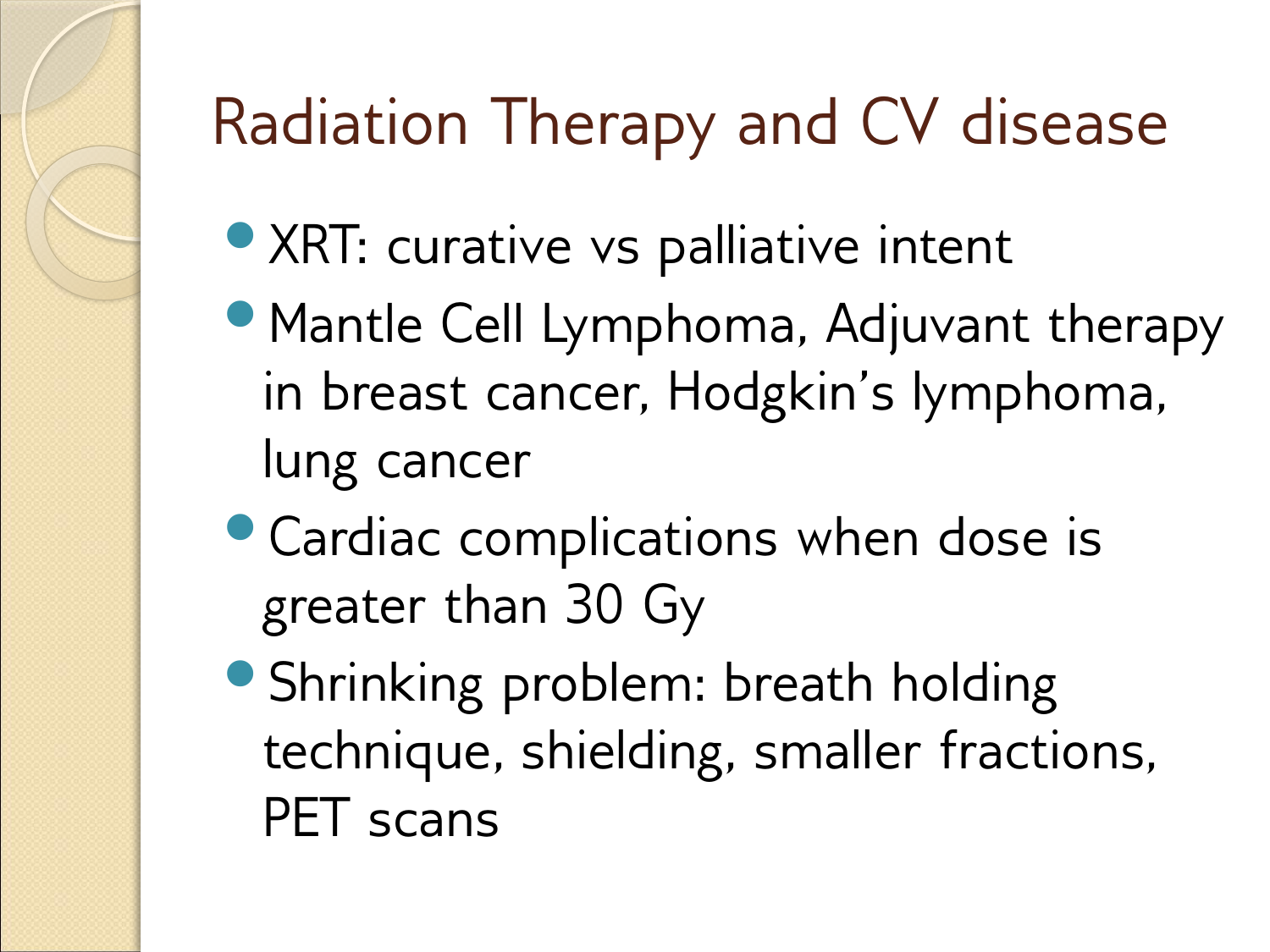

# Radiation Therapy and CV disease
XRT: curative vs palliative intent
Mantle Cell Lymphoma, Adjuvant therapy in breast cancer, Hodgkin’s lymphoma, lung cancer
Cardiac complications when dose is greater than 30 Gy
Shrinking problem: breath holding technique, shielding, smaller fractions, PET scans